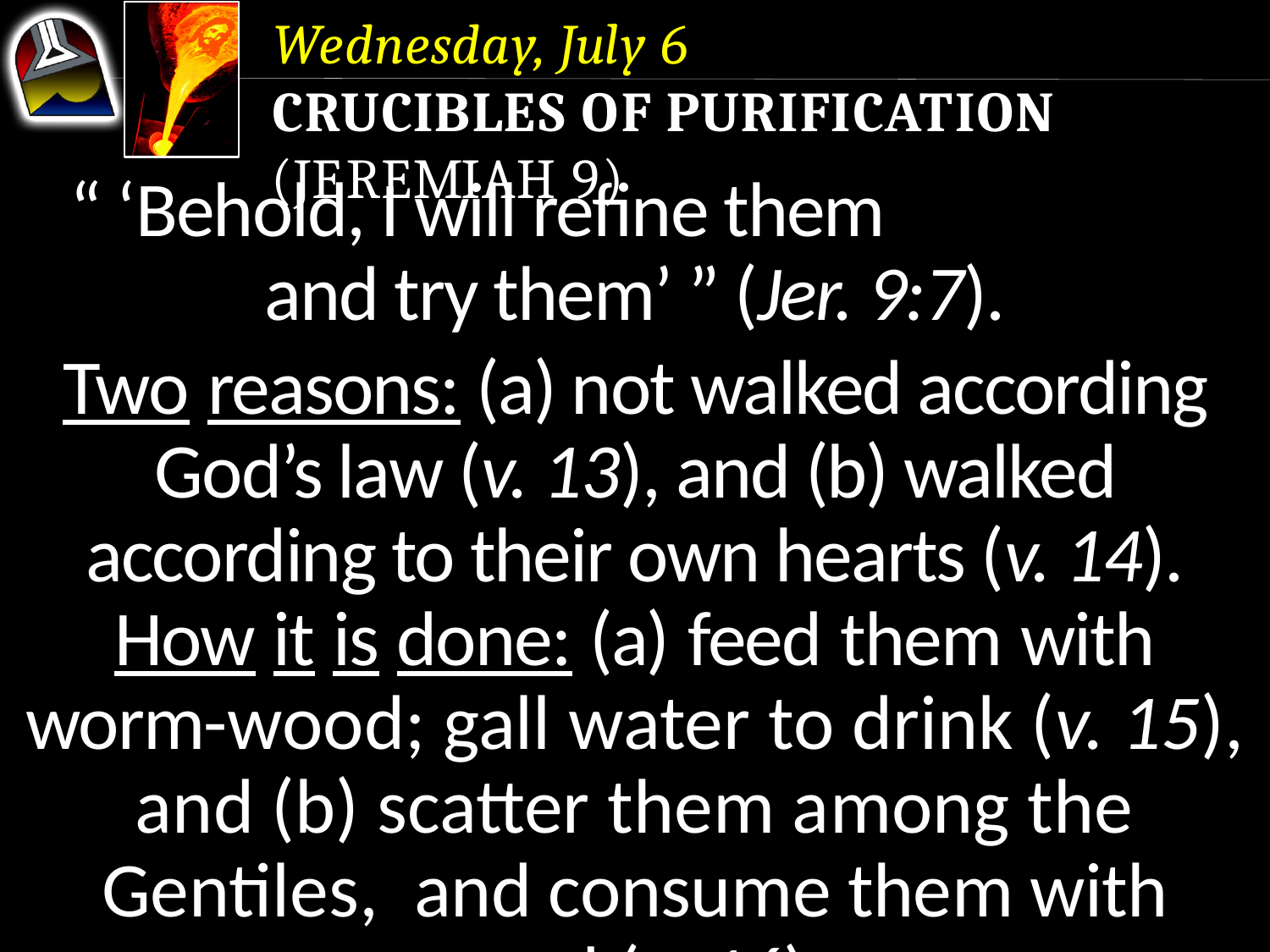

Wednesday, July 6
Crucibles of Purification (Jeremiah 9)
“ ‘Behold, I will refine them                     and try them’ ” (Jer. 9:7).
Two reasons: (a) not walked according God’s law (v. 13), and (b) walked according to their own hearts (v. 14).
How it is done: (a) feed them with worm-wood; gall water to drink (v. 15), and (b) scatter them among the Gentiles,  and consume them with sword (v. 16).